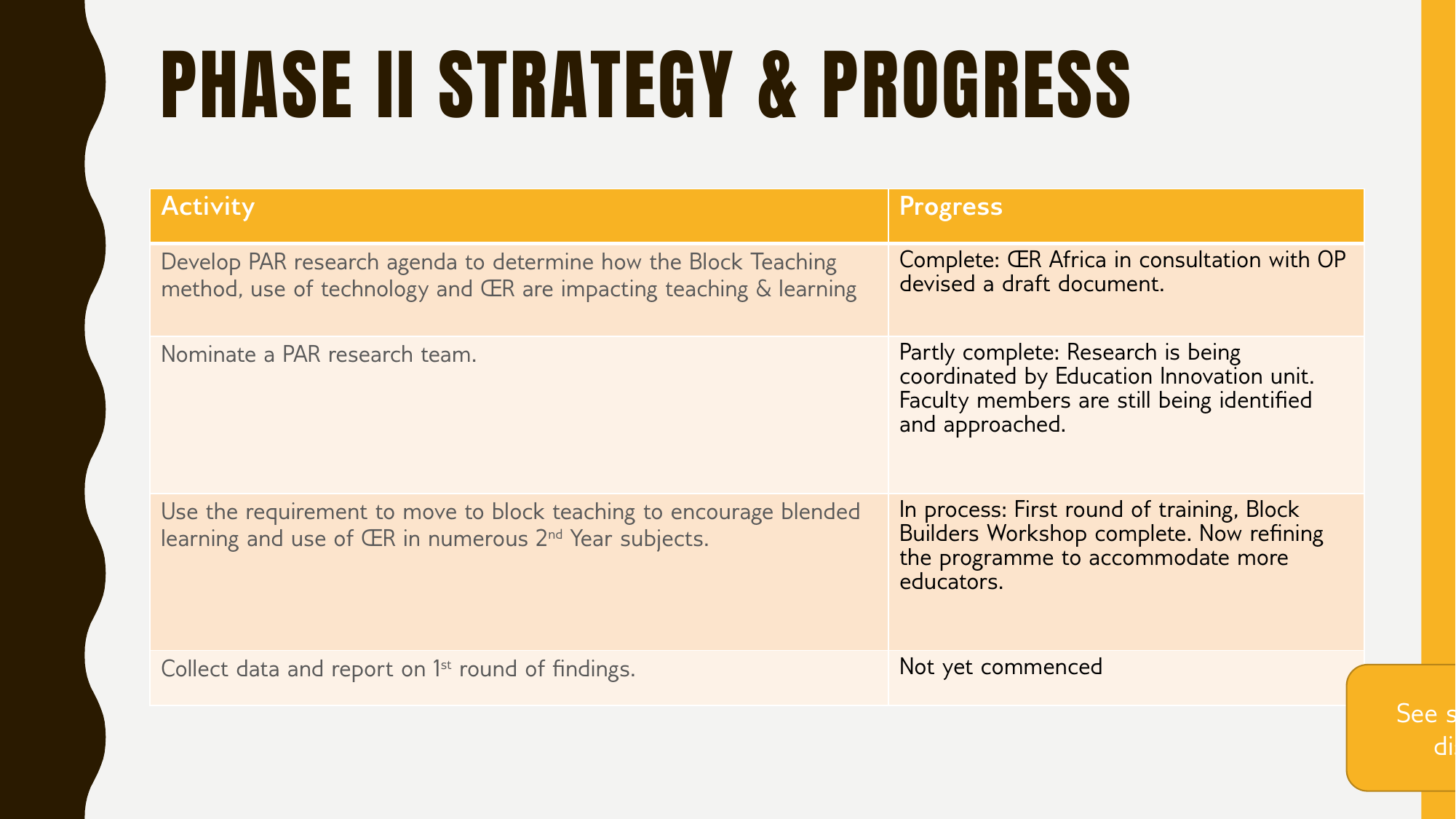

# Phase II Strategy & Progress
| Activity | Progress |
| --- | --- |
| Develop PAR research agenda to determine how the Block Teaching method, use of technology and OER are impacting teaching & learning | Complete: OER Africa in consultation with OP devised a draft document. |
| Nominate a PAR research team. | Partly complete: Research is being coordinated by Education Innovation unit. Faculty members are still being identified and approached. |
| Use the requirement to move to block teaching to encourage blended learning and use of OER in numerous 2nd Year subjects. | In process: First round of training, Block Builders Workshop complete. Now refining the programme to accommodate more educators. |
| Collect data and report on 1st round of findings. | Not yet commenced |
See slides 12-18 for more detailed discussion of the research